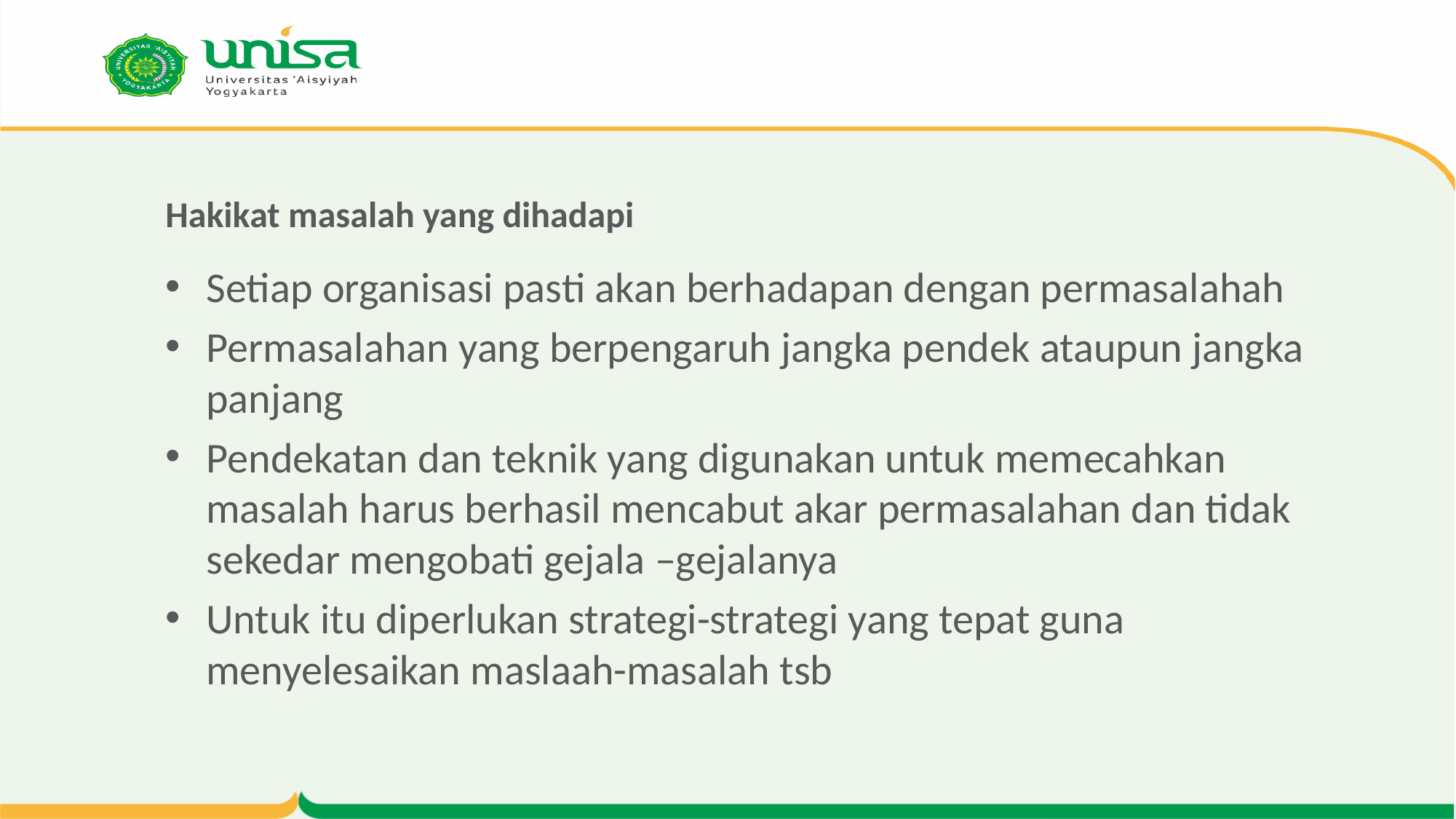

# Hakikat masalah yang dihadapi
Setiap organisasi pasti akan berhadapan dengan permasalahah
Permasalahan yang berpengaruh jangka pendek ataupun jangka panjang
Pendekatan dan teknik yang digunakan untuk memecahkan masalah harus berhasil mencabut akar permasalahan dan tidak sekedar mengobati gejala –gejalanya
Untuk itu diperlukan strategi-strategi yang tepat guna menyelesaikan maslaah-masalah tsb